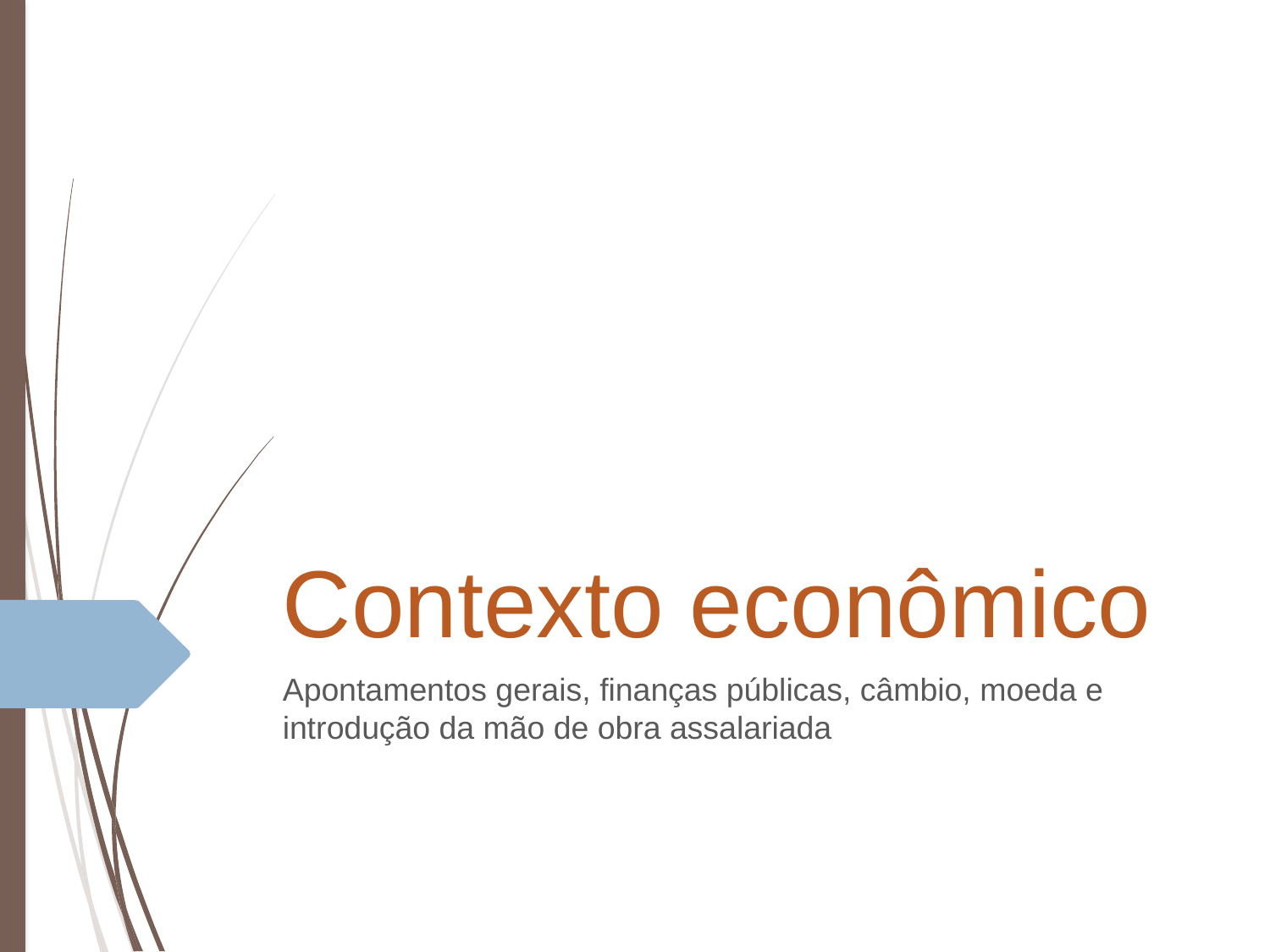

# Contexto econômico
Apontamentos gerais, finanças públicas, câmbio, moeda e introdução da mão de obra assalariada